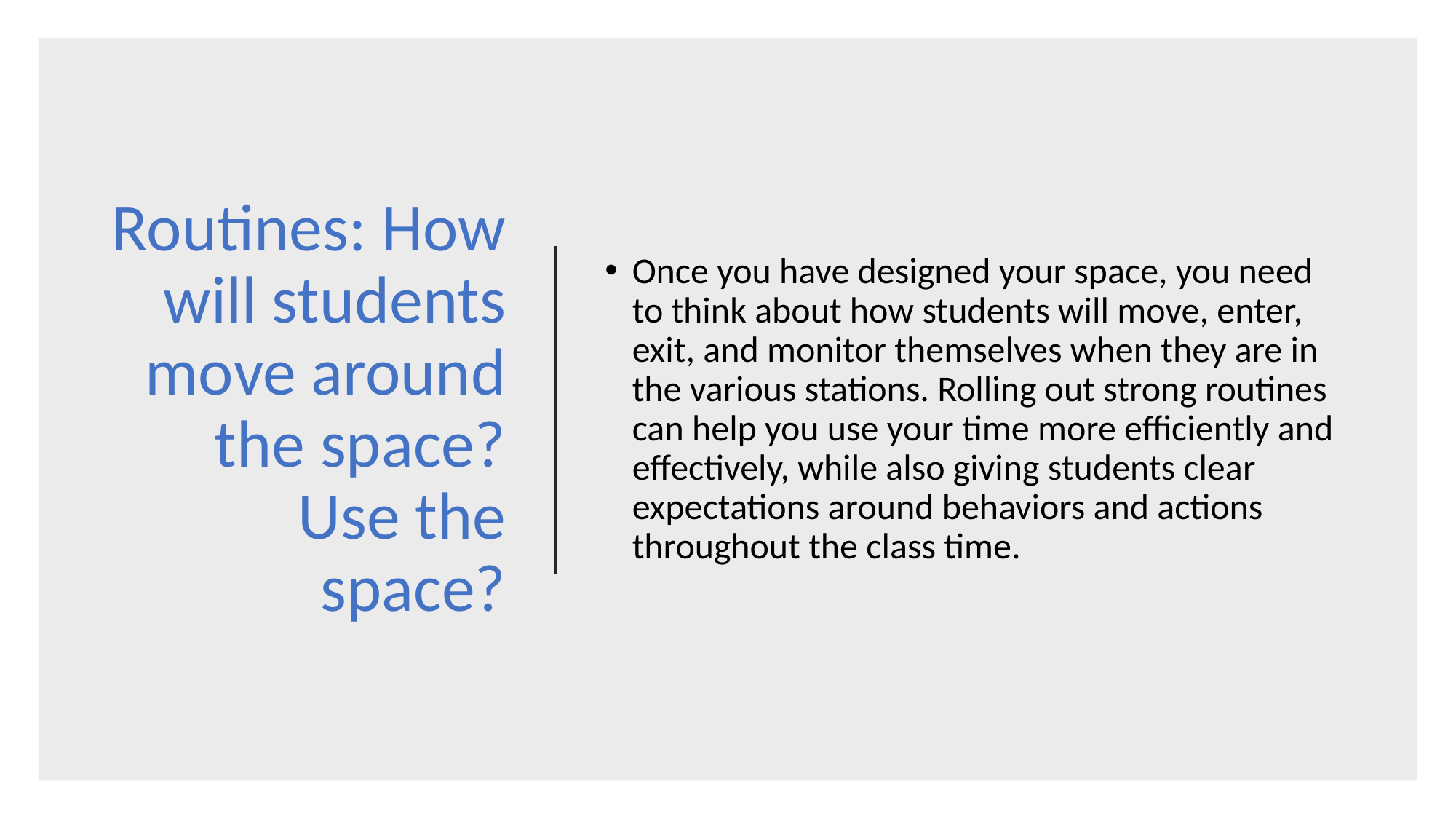

# Routines: How will students move around the space? Use the space?
Once you have designed your space, you need to think about how students will move, enter, exit, and monitor themselves when they are in the various stations. Rolling out strong routines can help you use your time more efficiently and effectively, while also giving students clear expectations around behaviors and actions throughout the class time.